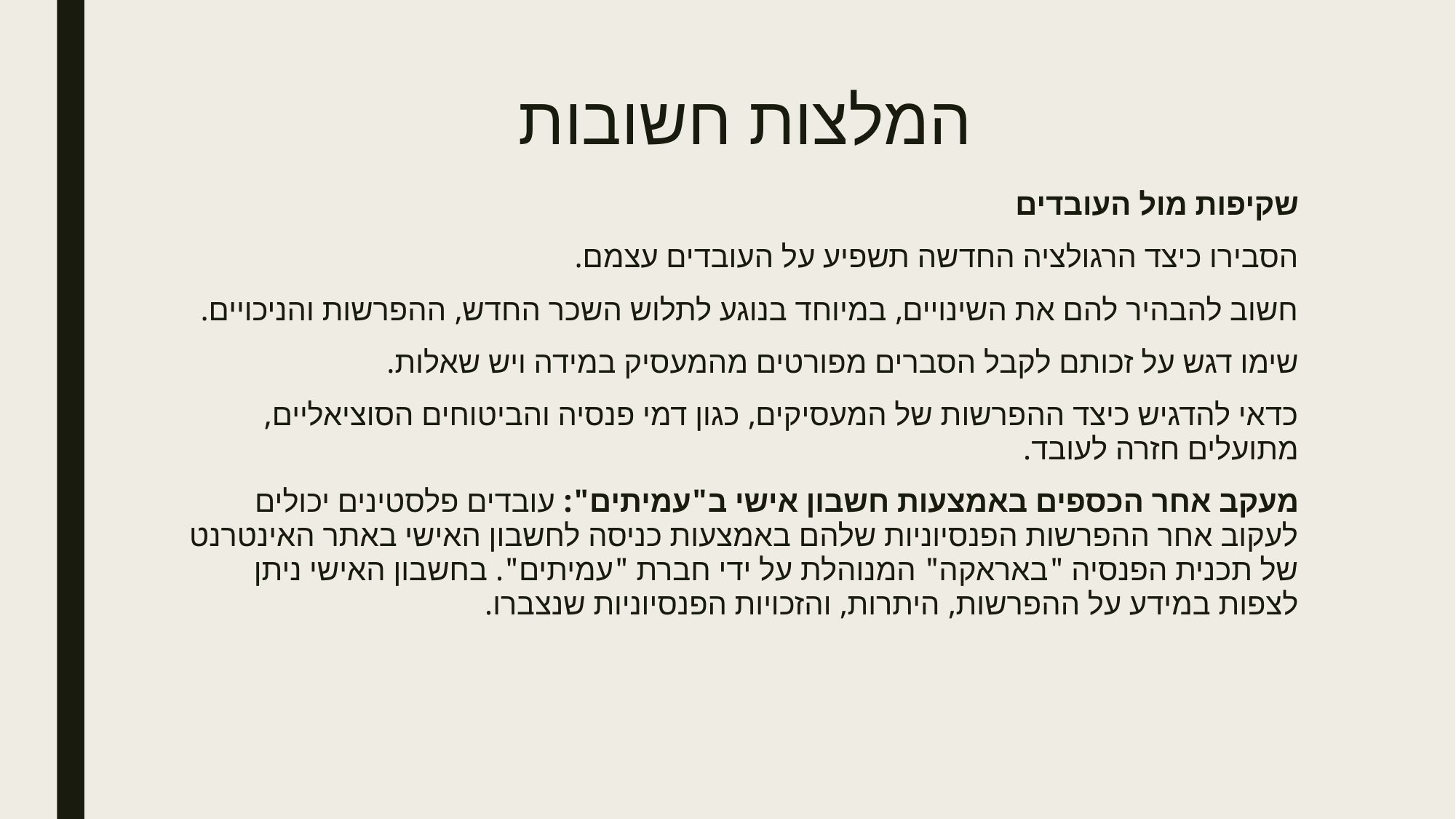

# המלצות חשובות
שקיפות מול העובדים
הסבירו כיצד הרגולציה החדשה תשפיע על העובדים עצמם.
חשוב להבהיר להם את השינויים, במיוחד בנוגע לתלוש השכר החדש, ההפרשות והניכויים.
שימו דגש על זכותם לקבל הסברים מפורטים מהמעסיק במידה ויש שאלות.
כדאי להדגיש כיצד ההפרשות של המעסיקים, כגון דמי פנסיה והביטוחים הסוציאליים, מתועלים חזרה לעובד.
מעקב אחר הכספים באמצעות חשבון אישי ב"עמיתים": עובדים פלסטינים יכולים לעקוב אחר ההפרשות הפנסיוניות שלהם באמצעות כניסה לחשבון האישי באתר האינטרנט של תכנית הפנסיה "באראקה" המנוהלת על ידי חברת "עמיתים". בחשבון האישי ניתן לצפות במידע על ההפרשות, היתרות, והזכויות הפנסיוניות שנצברו.